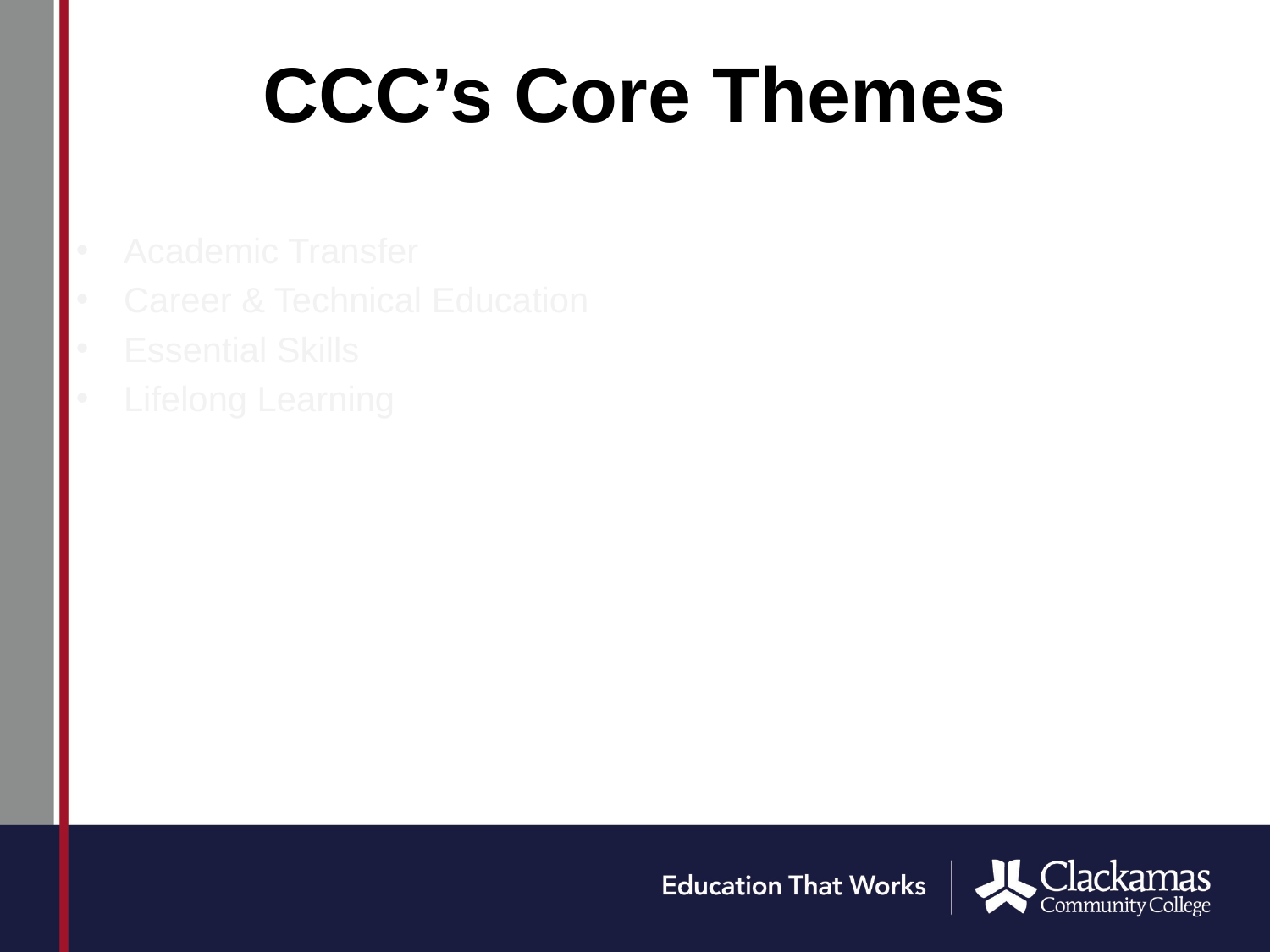

# CCC’s Core Themes
Academic Transfer
Career & Technical Education
Essential Skills
Lifelong Learning